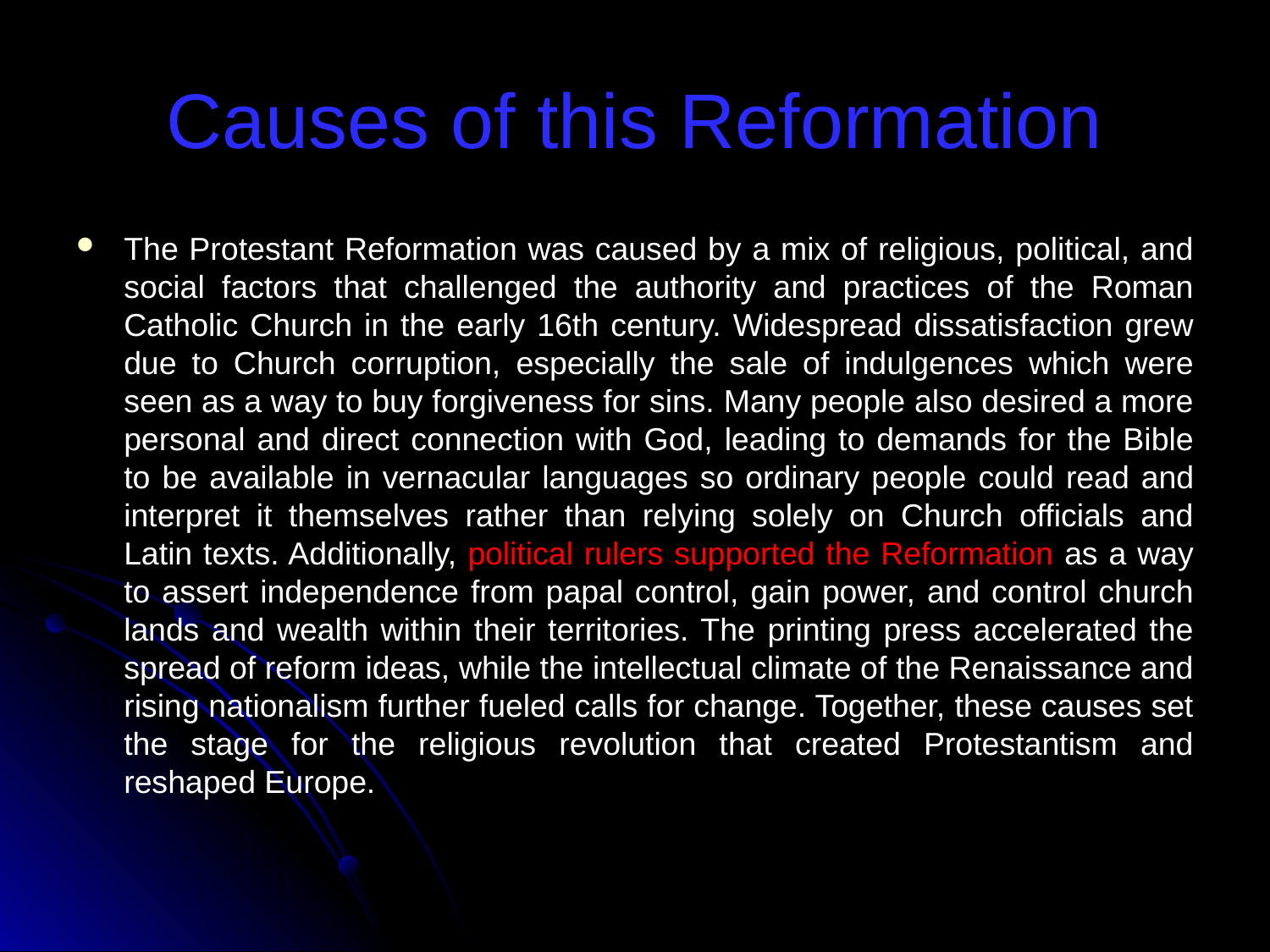

# Causes of this Reformation
The Protestant Reformation was caused by a mix of religious, political, and social factors that challenged the authority and practices of the Roman Catholic Church in the early 16th century. Widespread dissatisfaction grew due to Church corruption, especially the sale of indulgences which were seen as a way to buy forgiveness for sins. Many people also desired a more personal and direct connection with God, leading to demands for the Bible to be available in vernacular languages so ordinary people could read and interpret it themselves rather than relying solely on Church officials and Latin texts. Additionally, political rulers supported the Reformation as a way to assert independence from papal control, gain power, and control church lands and wealth within their territories. The printing press accelerated the spread of reform ideas, while the intellectual climate of the Renaissance and rising nationalism further fueled calls for change. Together, these causes set the stage for the religious revolution that created Protestantism and reshaped Europe.